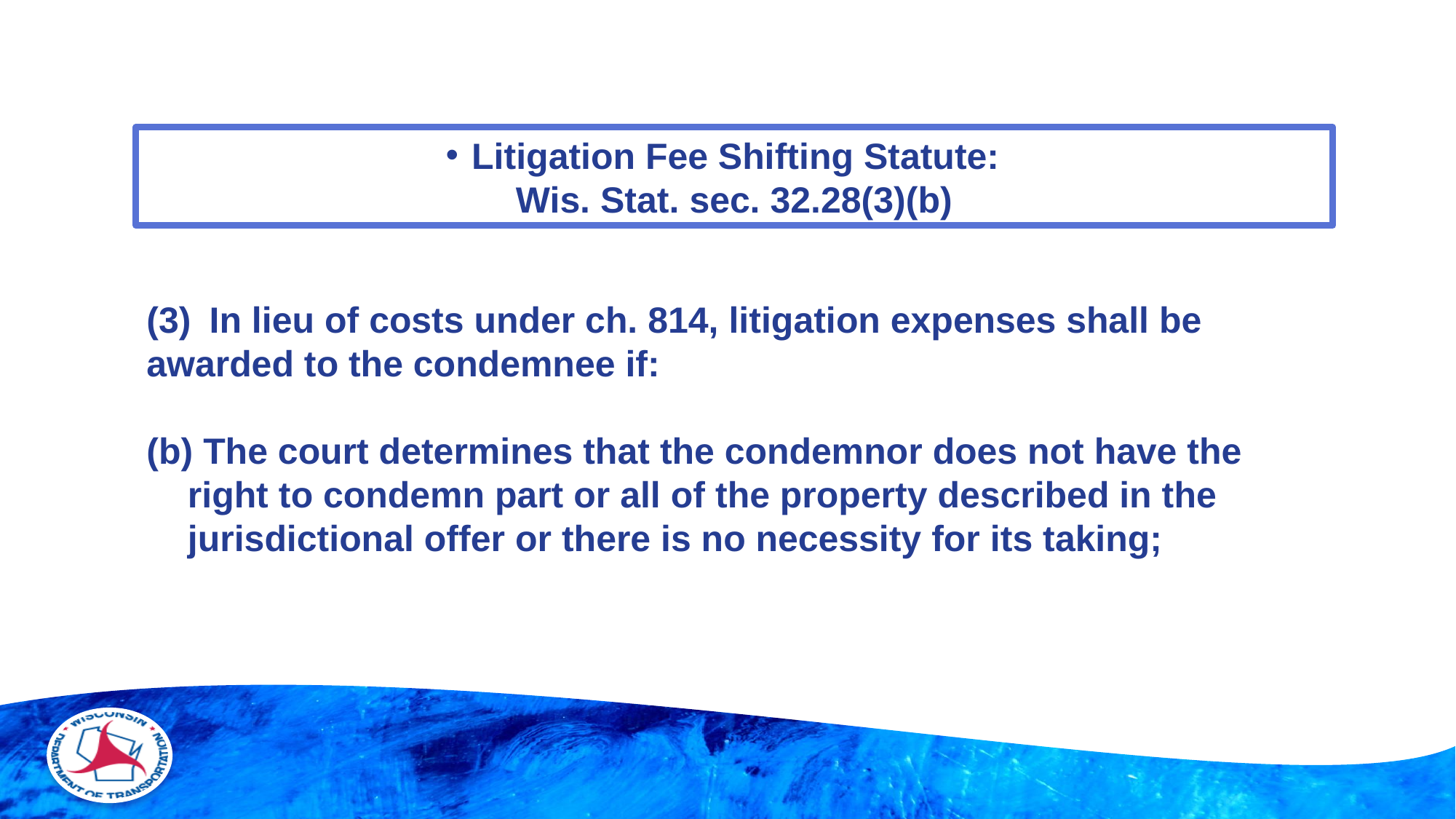

Litigation Fee Shifting Statute:
Wis. Stat. sec. 32.28(3)(b)
(3) In lieu of costs under ch. 814, litigation expenses shall be awarded to the condemnee if:

(b) The court determines that the condemnor does not have the right to condemn part or all of the property described in the jurisdictional offer or there is no necessity for its taking;